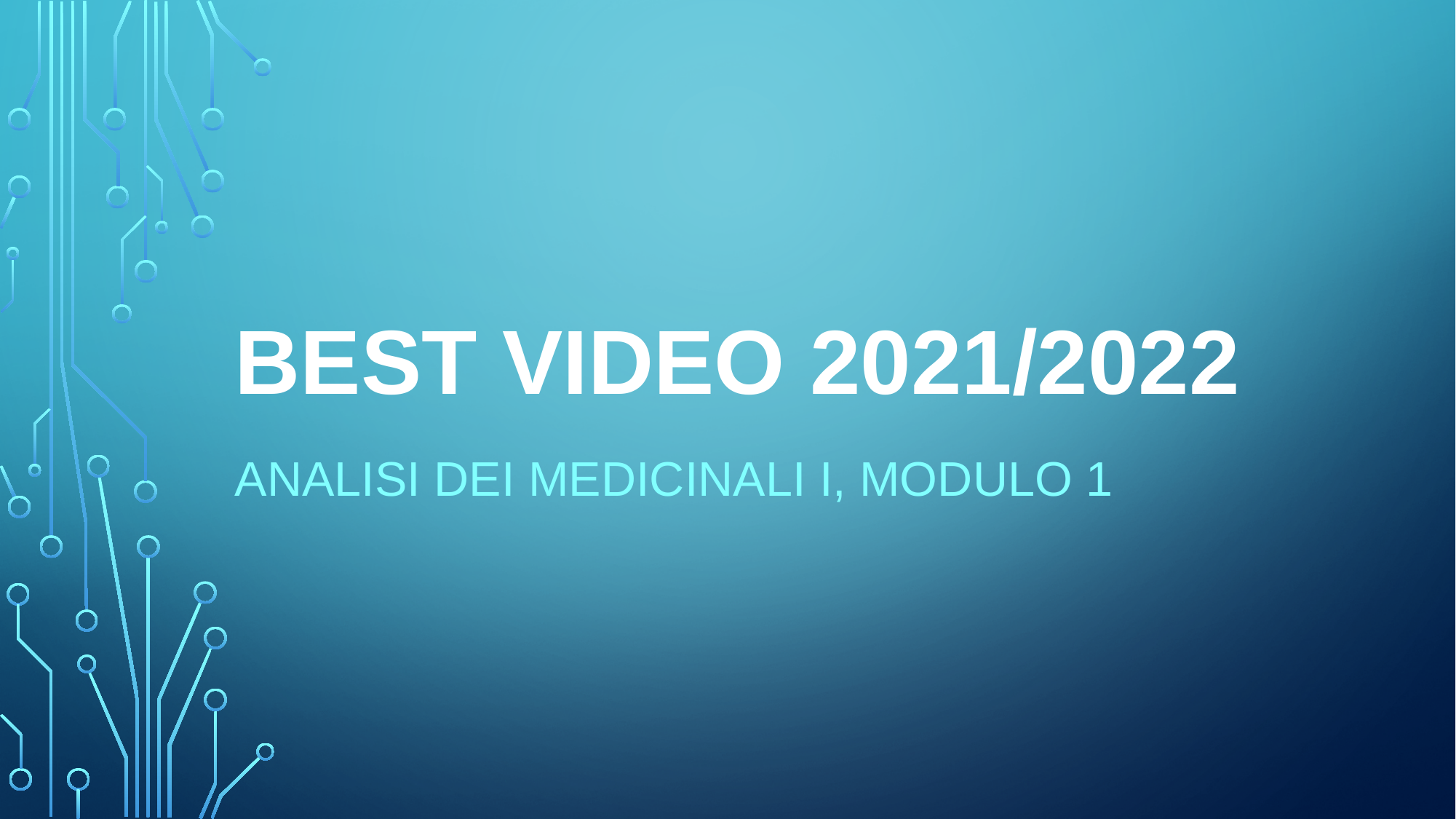

# BEST VIDEO 2021/2022
ANALISI DEI MEDICINALI I, MODULO 1